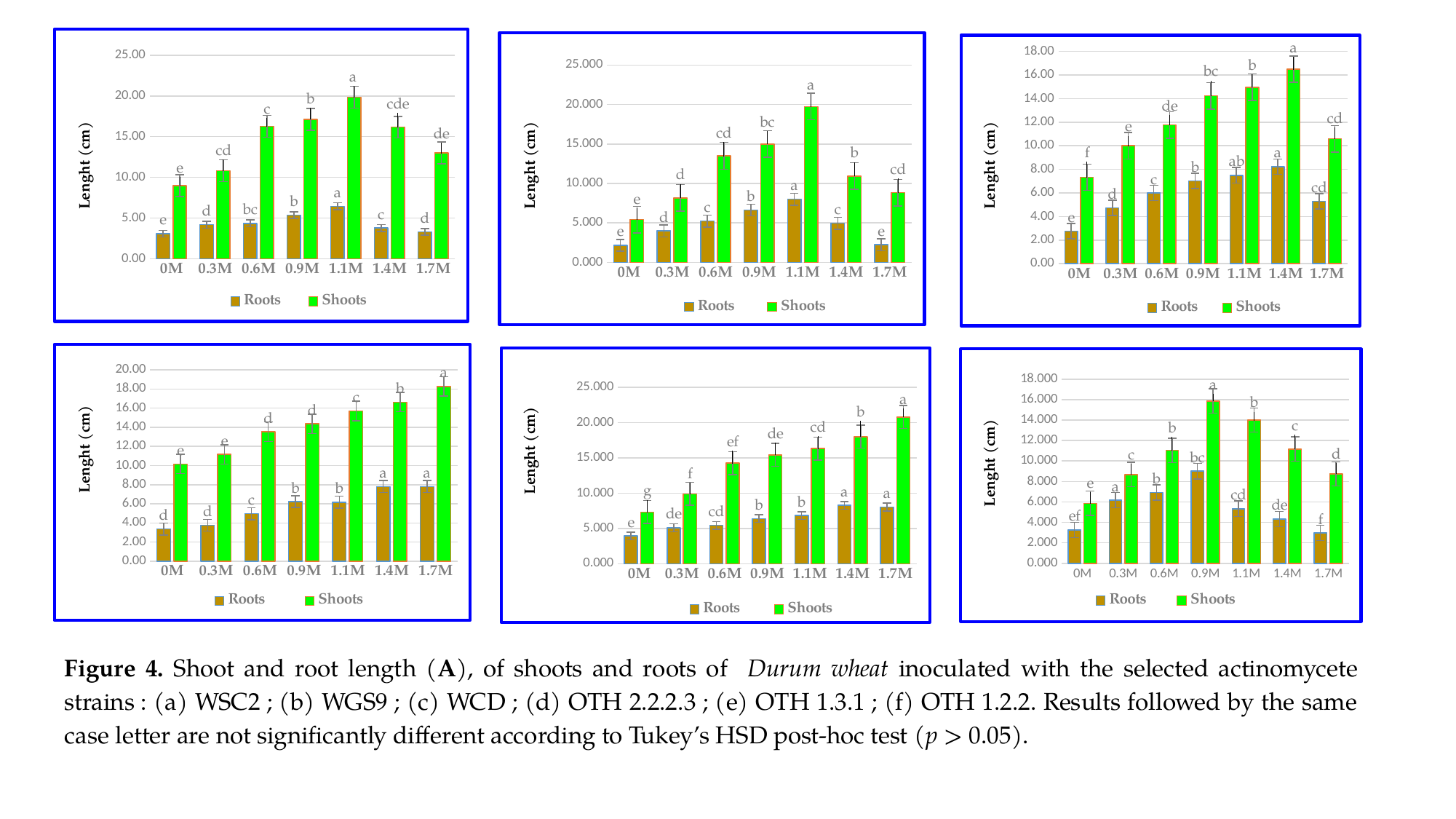

### Chart

| Category | Roots  | Shoots |
|---|---|---|
| 0M | 3.1 | 9.0 |
| 0.3M | 4.2 | 10.833333333333334 |
| 0.6M | 4.366666666666666 | 16.266666666666666 |
| 0.9M | 5.366666666666667 | 17.133333333333333 |
| 1.1M | 6.466666666666666 | 19.833333333333332 |
| 1.4M | 3.8000000000000003 | 16.166666666666668 |
| 1.7M | 3.3333333333333335 | 13.0 |

### Chart

| Category | Roots | Shoots |
|---|---|---|
| 0M | 2.1666666666666665 | 5.433333333333334 |
| 0.3M | 4.0 | 8.166666666666666 |
| 0.6M | 5.233333333333333 | 13.5 |
| 0.9M | 6.633333333333333 | 15.0 |
| 1.1M | 8.0 | 19.733333333333334 |
| 1.4M | 4.966666666666666 | 10.933333333333332 |
| 1.7M | 2.2333333333333334 | 8.833333333333334 |

### Chart

| Category | Roots  | Shoots  |
|---|---|---|
| 0M | 2.766666666666667 | 7.333333333333333 |
| 0.3M | 4.733333333333333 | 10.0 |
| 0.6M | 6.0 | 11.766666666666666 |
| 0.9M | 7.033333333333334 | 14.233333333333334 |
| 1.1M | 7.5 | 14.966666666666667 |
| 1.4M | 8.233333333333333 | 16.5 |
| 1.7M | 5.3 | 10.6 |
Lenght (cm)
Lenght (cm)
Lenght (cm)

### Chart

| Category | Roots  | Shoots  |
|---|---|---|
| 0M | 3.3666666666666667 | 10.166666666666666 |
| 0.3M | 3.766666666666667 | 11.166666666666666 |
| 0.6M | 4.966666666666667 | 13.533333333333333 |
| 0.9M | 6.233333333333333 | 14.366666666666667 |
| 1.1M | 6.166666666666667 | 15.700000000000001 |
| 1.4M | 7.8 | 16.633333333333333 |
| 1.7M | 7.8 | 18.266666666666666 |

### Chart

| Category | Roots  | Shoots  |
|---|---|---|
| 0M | 3.9333333333333336 | 7.333333333333333 |
| 0.3M | 5.1000000000000005 | 9.9 |
| 0.6M | 5.433333333333334 | 14.266666666666666 |
| 0.9M | 6.3999999999999995 | 15.433333333333332 |
| 1.1M | 6.833333333333333 | 16.333333333333332 |
| 1.4M | 8.266666666666667 | 18.0 |
| 1.7M | 8.033333333333333 | 20.8 |

### Chart

| Category | Roots  | Shoots  |
|---|---|---|
| 0M | 3.266666666666667 | 5.866666666666667 |
| 0.3M | 6.166666666666667 | 8.666666666666666 |
| 0.6M | 6.933333333333334 | 11.033333333333331 |
| 0.9M | 9.0 | 15.866666666666667 |
| 1.1M | 5.333333333333333 | 14.0 |
| 1.4M | 4.333333333333333 | 11.166666666666666 |
| 1.7M | 2.966666666666667 | 8.733333333333333 |
Lenght (cm)
Lenght (cm)
Lenght (cm)
Figure 4. Shoot and root length (A), of shoots and roots of  Durum wheat inoculated with the selected actinomycete strains : (a) WSC2 ; (b) WGS9 ; (c) WCD ; (d) OTH 2.2.2.3 ; (e) OTH 1.3.1 ; (f) OTH 1.2.2. Results followed by the same case letter are not significantly different according to Tukey’s HSD post-hoc test (p > 0.05).